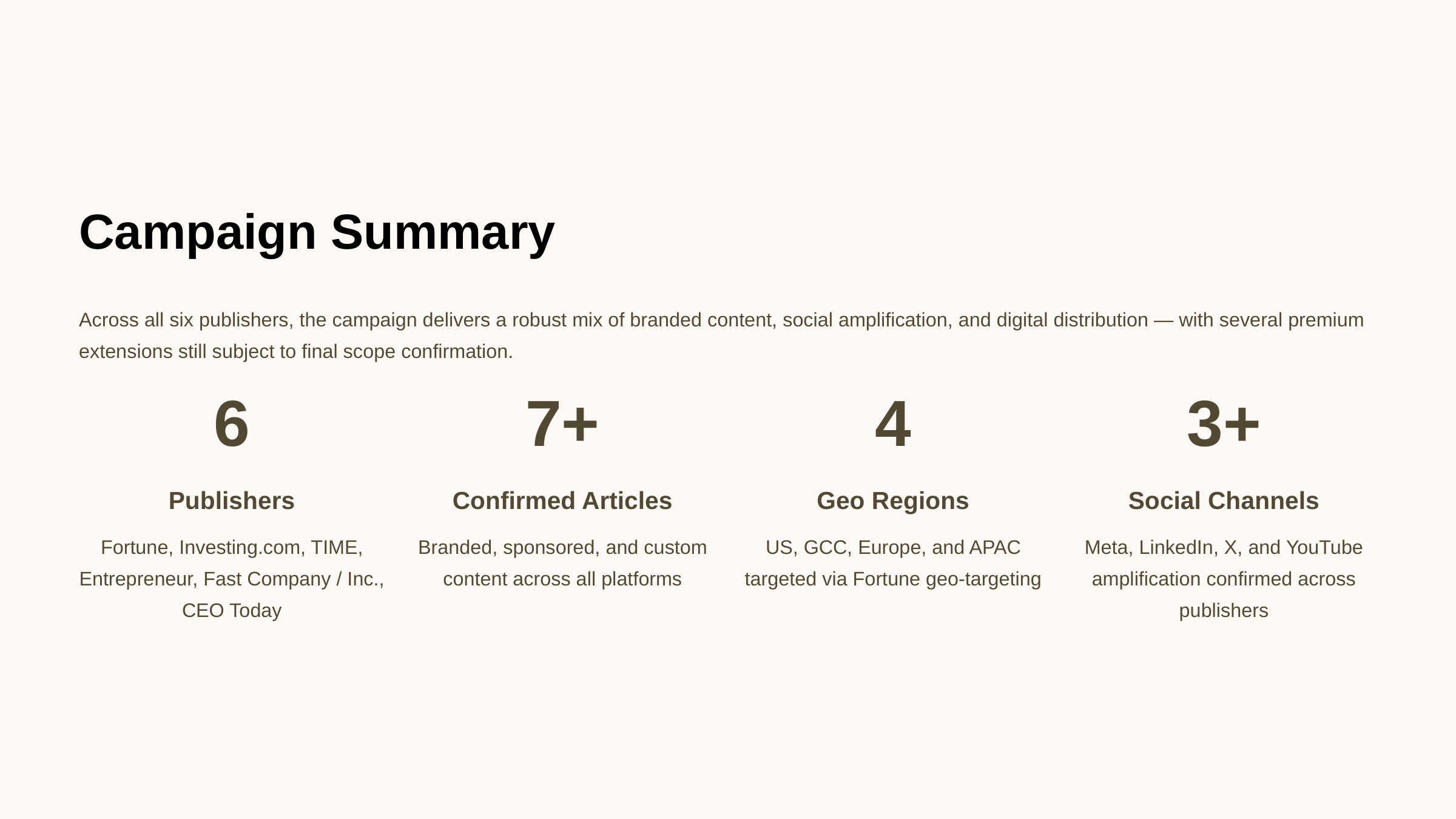

Campaign Summary
Across all six publishers, the campaign delivers a robust mix of branded content, social amplification, and digital distribution — with several premium extensions still subject to final scope confirmation.
6
7+
4
3+
Publishers
Confirmed Articles
Geo Regions
Social Channels
Fortune, Investing.com, TIME, Entrepreneur, Fast Company / Inc., CEO Today
Branded, sponsored, and custom content across all platforms
US, GCC, Europe, and APAC targeted via Fortune geo-targeting
Meta, LinkedIn, X, and YouTube amplification confirmed across publishers